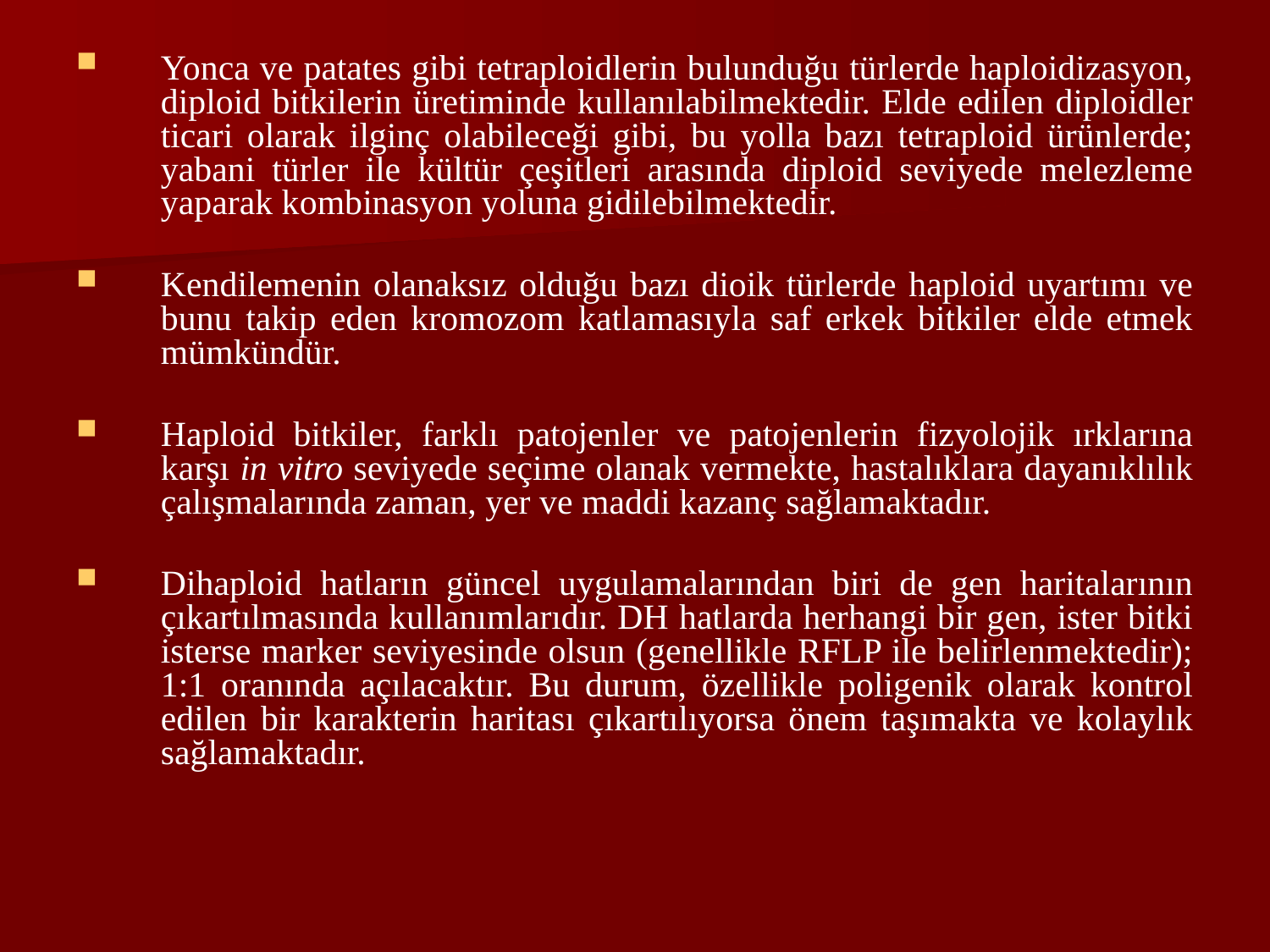

Yonca ve patates gibi tetraploidlerin bulunduğu türlerde haploidizasyon, diploid bitkilerin üretiminde kullanılabilmektedir. Elde edilen diploidler ticari olarak ilginç olabileceği gibi, bu yolla bazı tetraploid ürünlerde; yabani türler ile kültür çeşitleri arasında diploid seviyede melezleme yaparak kombinasyon yoluna gidilebilmektedir.

Kendilemenin olanaksız olduğu bazı dioik türlerde haploid uyartımı ve bunu takip eden kromozom katlamasıyla saf erkek bitkiler elde etmek mümkündür.

Haploid bitkiler, farklı patojenler ve patojenlerin fizyolojik ırklarına karşı in vitro seviyede seçime olanak vermekte, hastalıklara dayanıklılık çalışmalarında zaman, yer ve maddi kazanç sağlamaktadır.

Dihaploid hatların güncel uygulamalarından biri de gen haritalarının çıkartılmasında kullanımlarıdır. DH hatlarda herhangi bir gen, ister bitki isterse marker seviyesinde olsun (genellikle RFLP ile belirlenmektedir); 1:1 oranında açılacaktır. Bu durum, özellikle poligenik olarak kontrol edilen bir karakterin haritası çıkartılıyorsa önem taşımakta ve kolaylık sağlamaktadır.